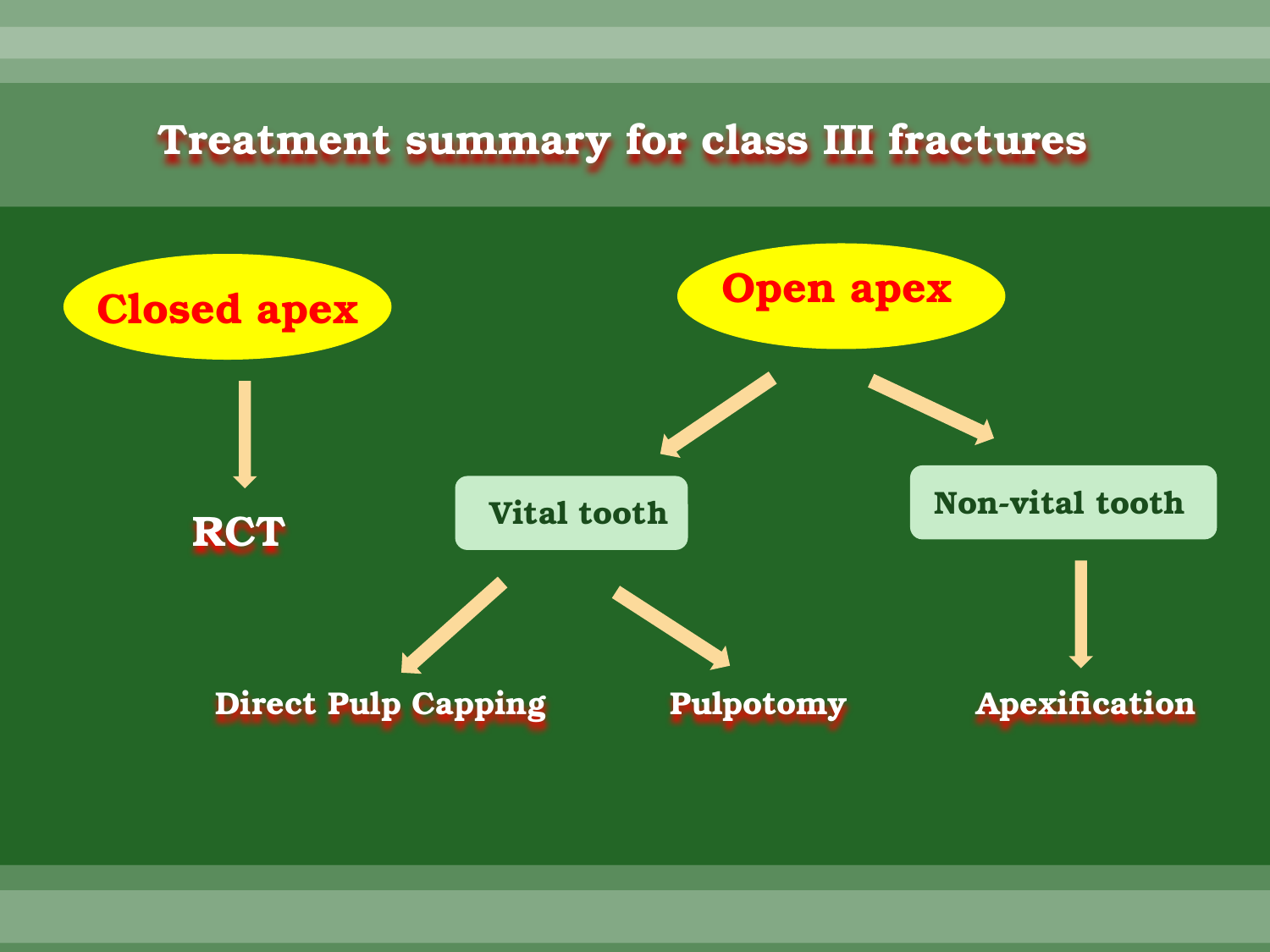

Treatment summary for class III fractures

Open apex
Closed apex

Non-vital tooth
Vital tooth
RCT

Direct Pulp Capping
Pulpotomy
Apexification